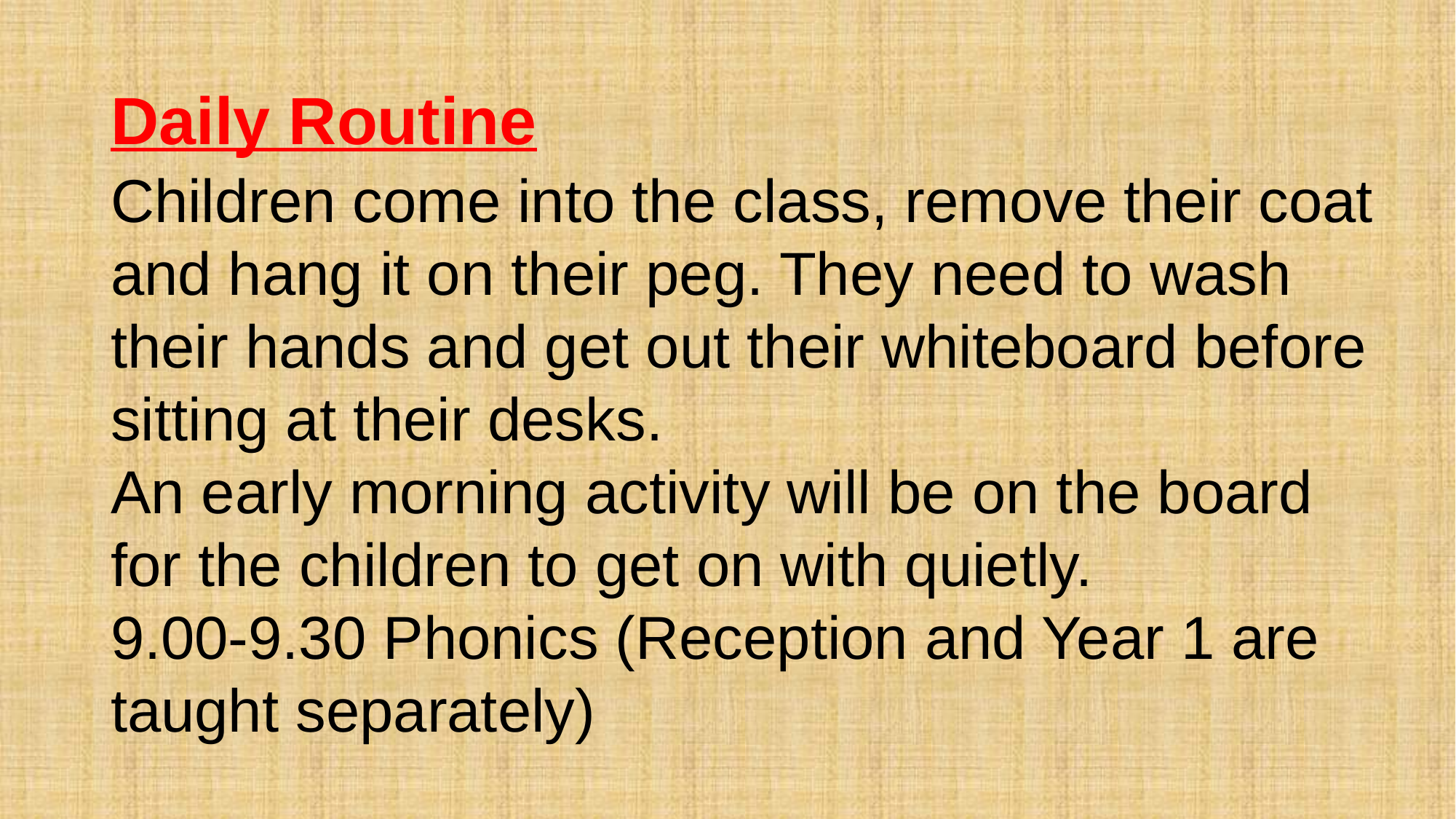

# Daily Routine
Children come into the class, remove their coat and hang it on their peg. They need to wash their hands and get out their whiteboard before sitting at their desks.
An early morning activity will be on the board for the children to get on with quietly.
9.00-9.30 Phonics (Reception and Year 1 are taught separately)